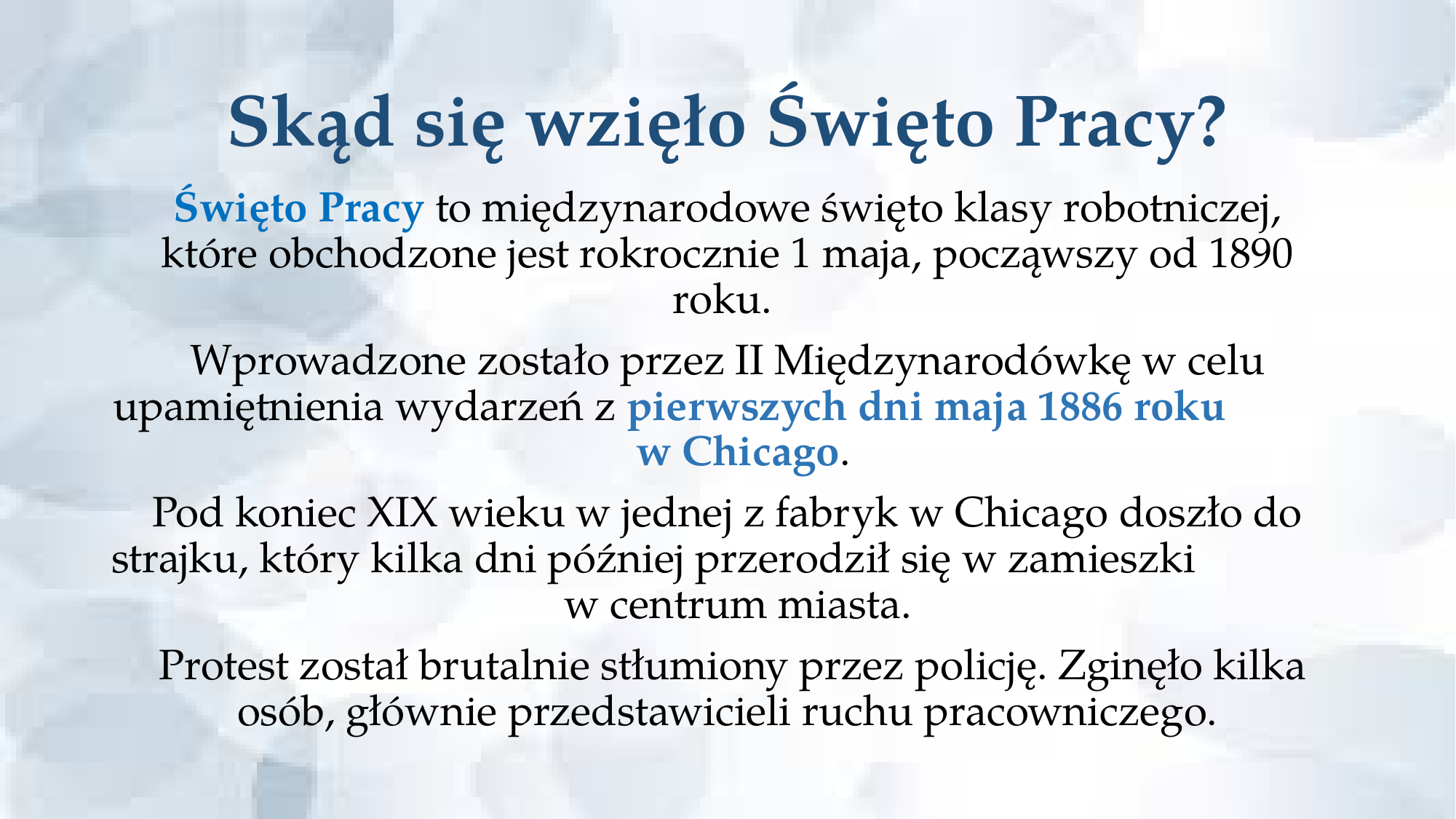

# Skąd się wzięło Święto Pracy?
Święto Pracy to międzynarodowe święto klasy robotniczej, które obchodzone jest rokrocznie 1 maja, począwszy od 1890 roku.
Wprowadzone zostało przez II Międzynarodówkę w celu upamiętnienia wydarzeń z pierwszych dni maja 1886 roku                w Chicago.
Pod koniec XIX wieku w jednej z fabryk w Chicago doszło do strajku, który kilka dni później przerodził się w zamieszki                  w centrum miasta.
 Protest został brutalnie stłumiony przez policję. Zginęło kilka osób, głównie przedstawicieli ruchu pracowniczego.